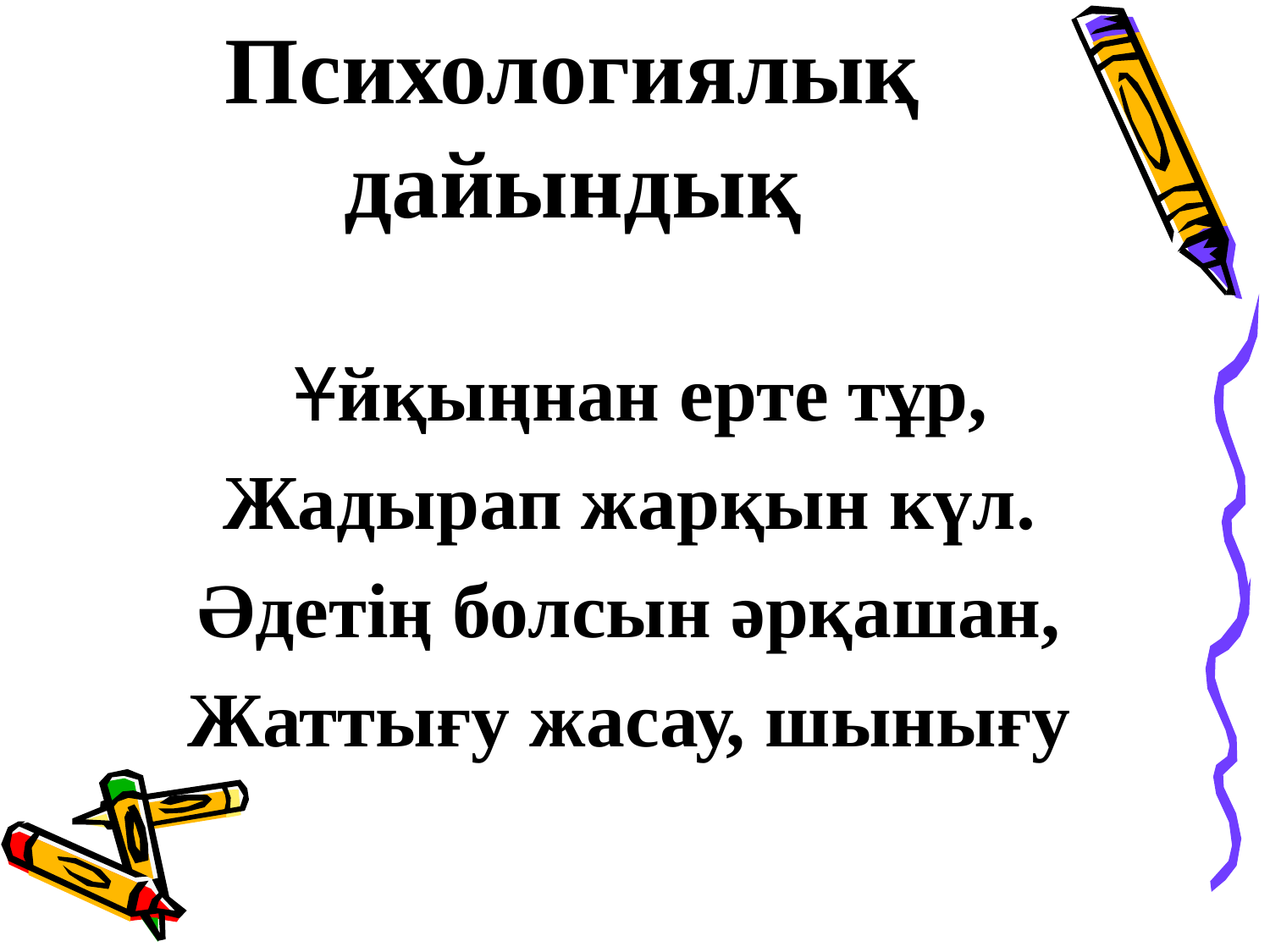

# Психологиялық дайындық

 Ұйқыңнан ерте тұр,
Жадырап жарқын күл.
Әдетің болсын әрқашан,
Жаттығу жасау, шынығу